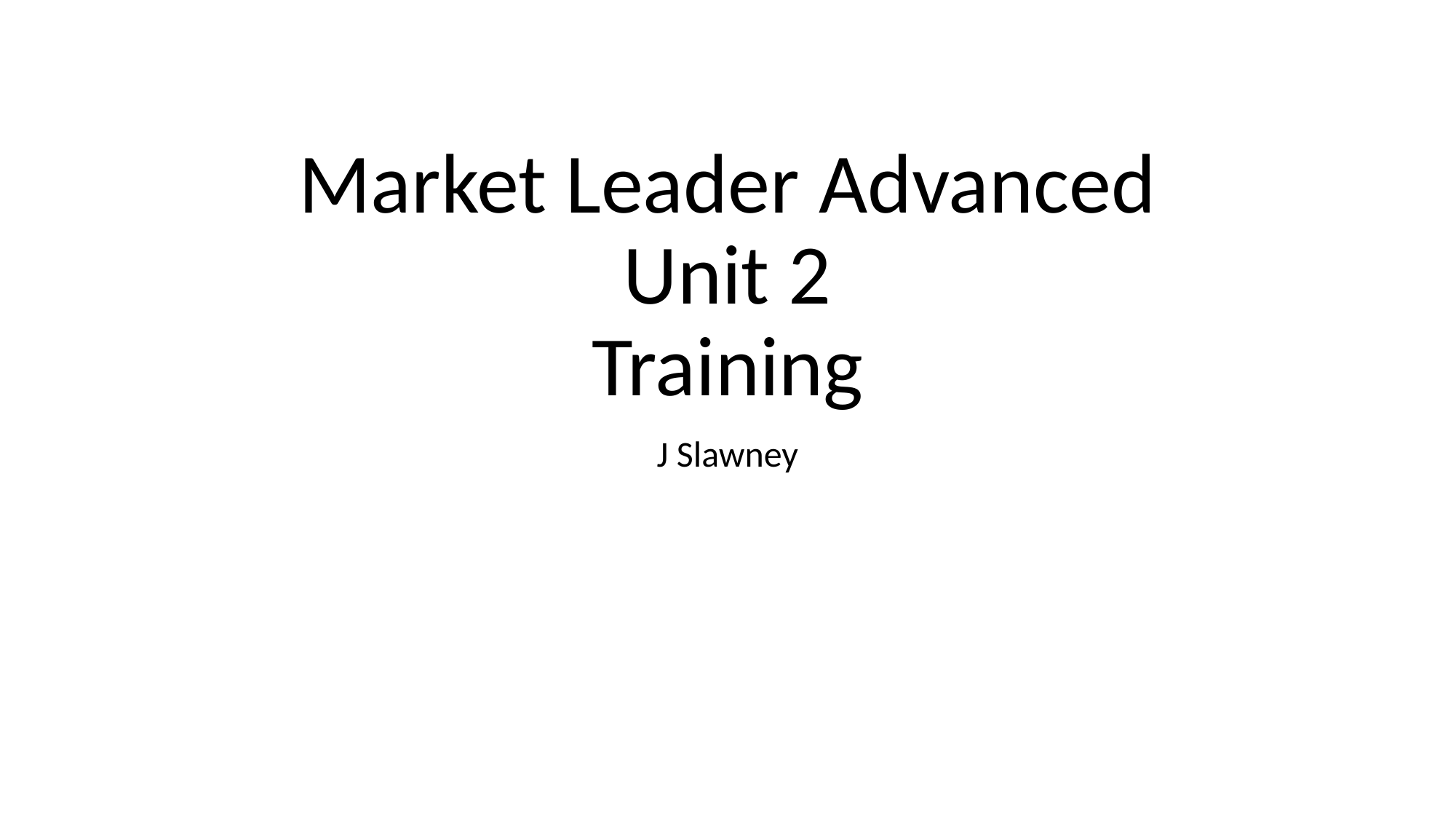

# Market Leader Advanced Unit 2 Training
J Slawney